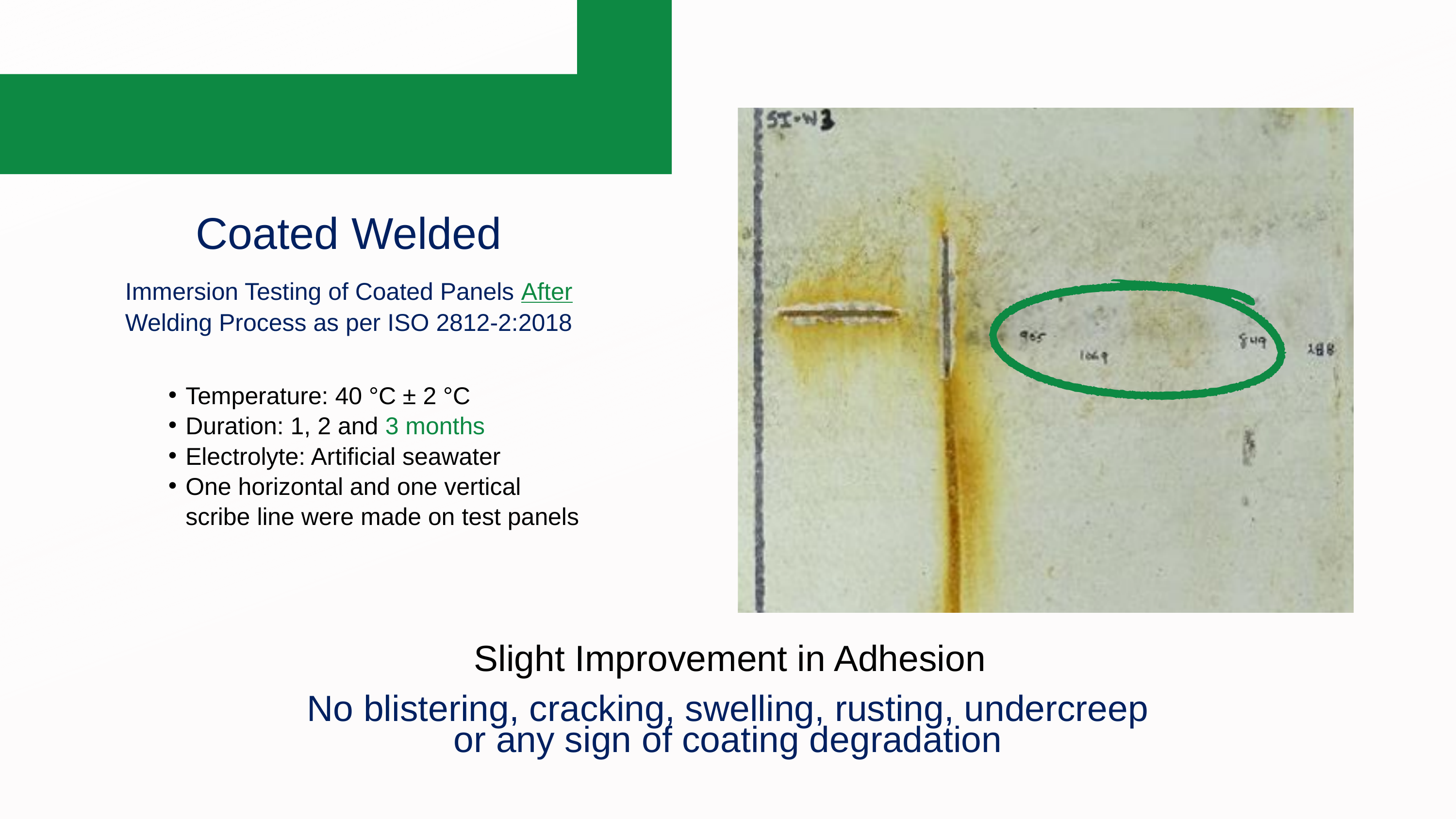

Coated Welded
Immersion Testing of Coated Panels After Welding Process as per ISO 2812-2:2018

Temperature: 40 °C ± 2 °C
Duration: 1, 2 and 3 months
Electrolyte: Artificial seawater
One horizontal and one vertical scribe line were made on test panels
Slight Improvement in Adhesion
No blistering, cracking, swelling, rusting, undercreep or any sign of coating degradation